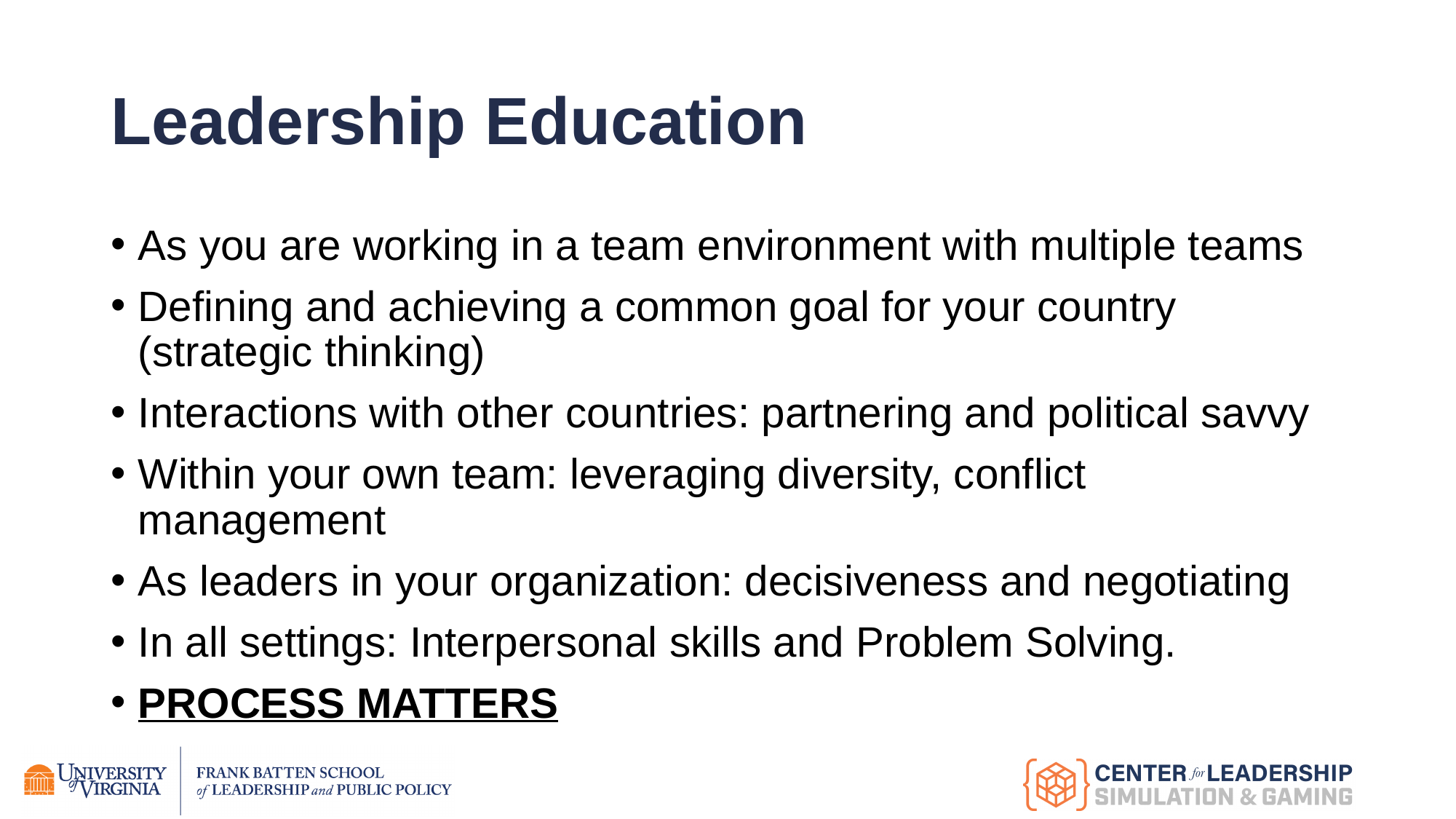

# Leadership Education
As you are working in a team environment with multiple teams
Defining and achieving a common goal for your country (strategic thinking)
Interactions with other countries: partnering and political savvy
Within your own team: leveraging diversity, conflict management
As leaders in your organization: decisiveness and negotiating
In all settings: Interpersonal skills and Problem Solving.
PROCESS MATTERS